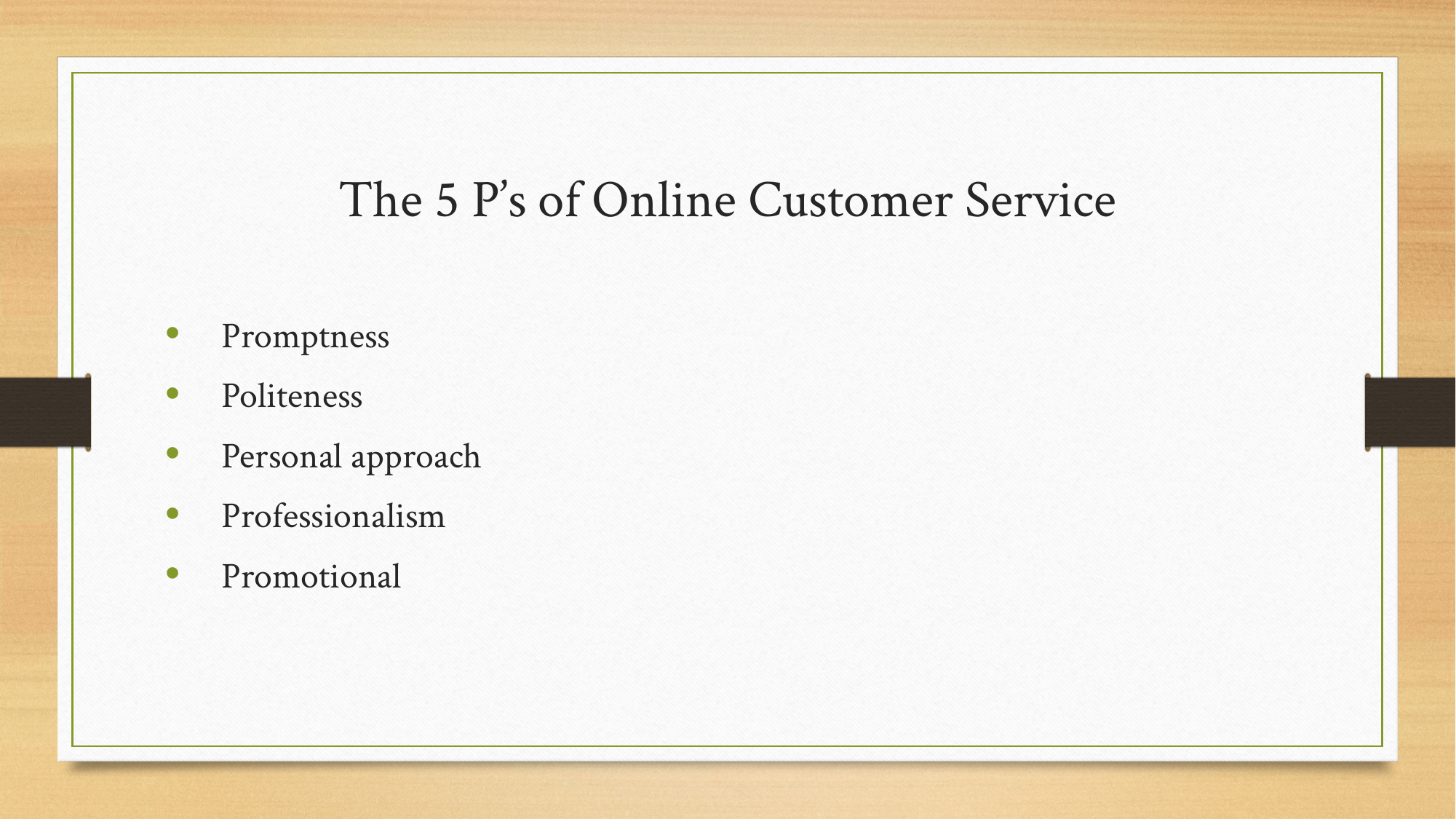

The 5 P’s of Online Customer Service
Promptness
Politeness
Personal approach
Professionalism
Promotional